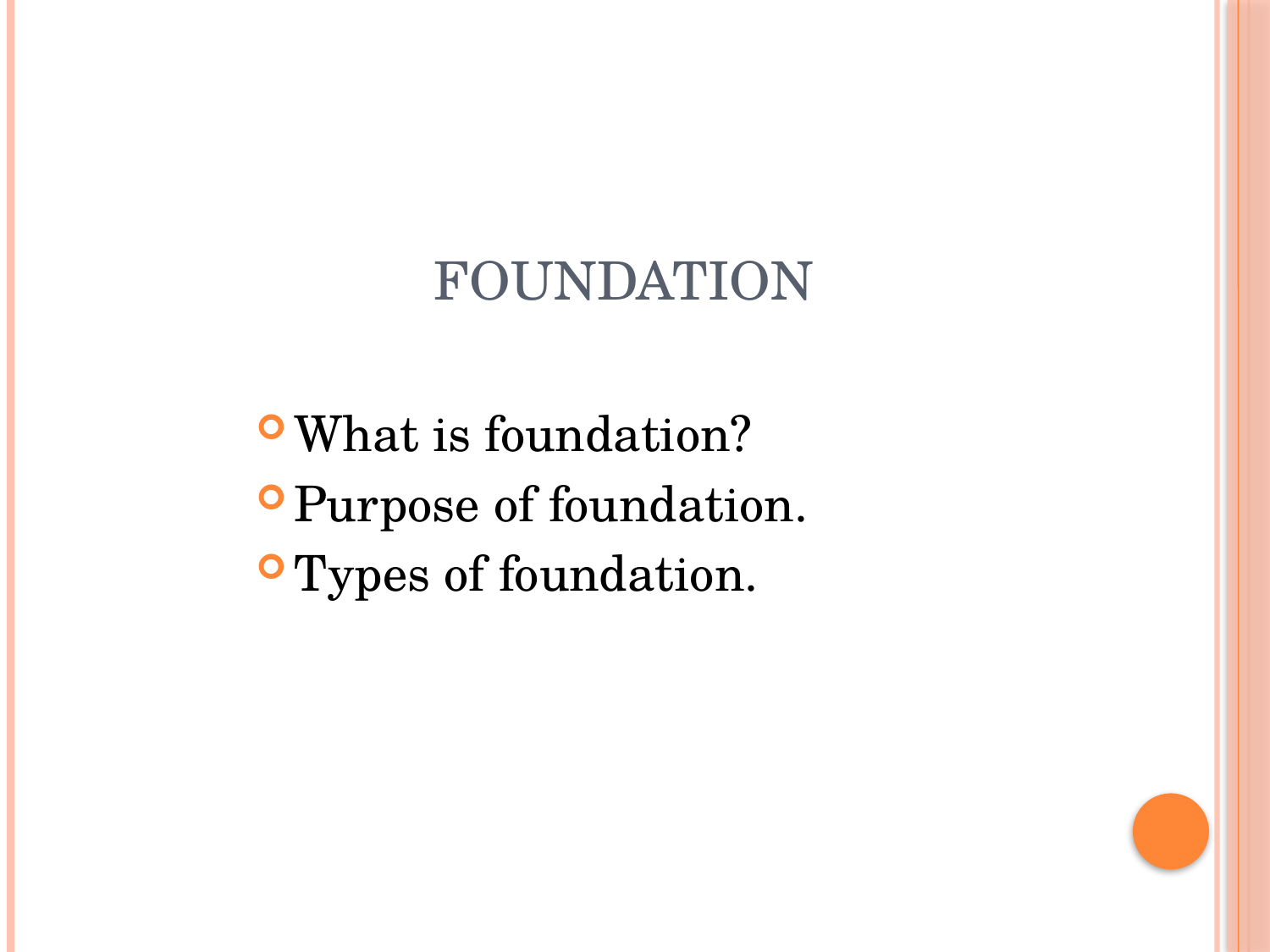

# Foundation
What is foundation?
Purpose of foundation.
Types of foundation.